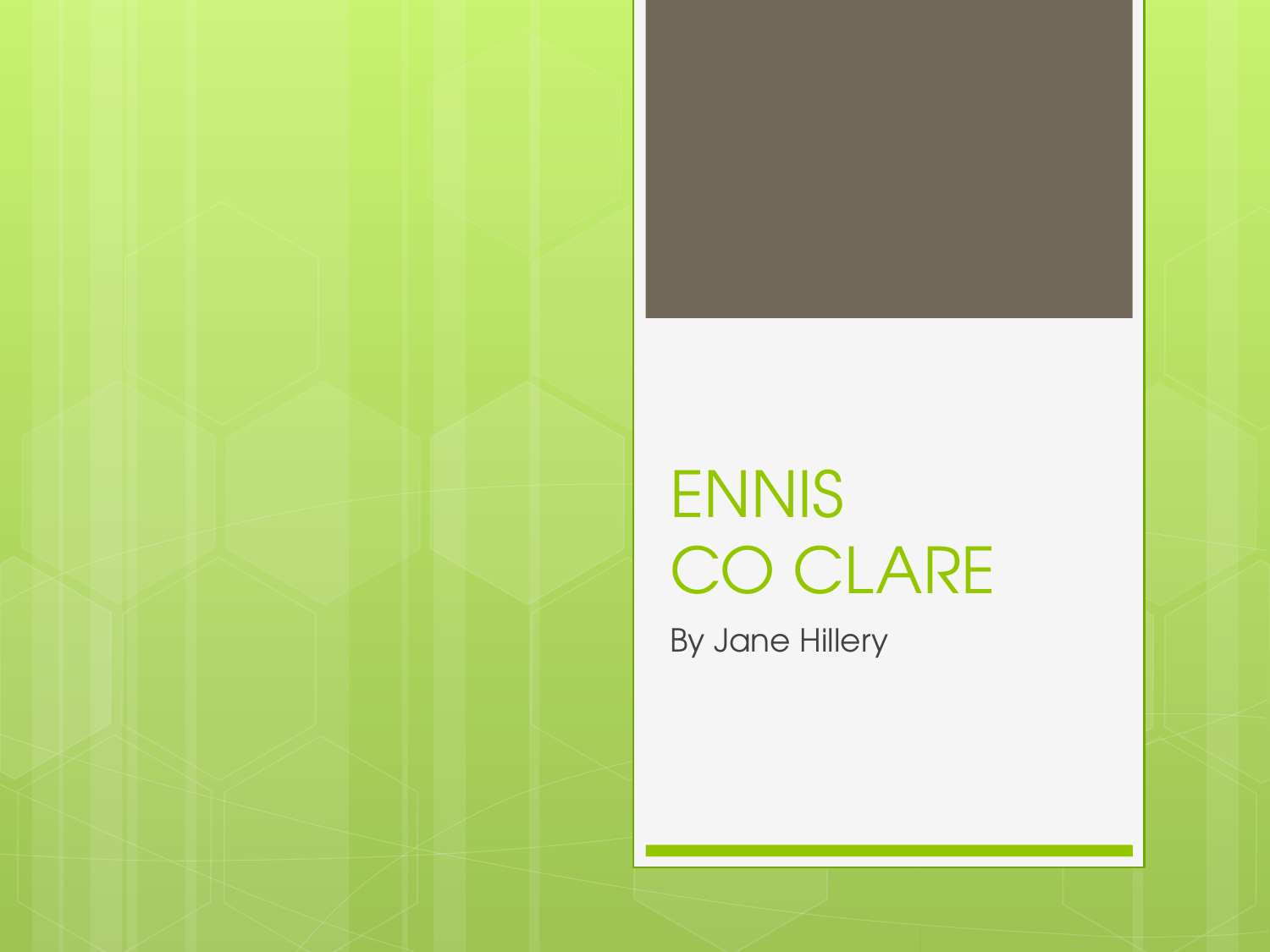

# ENNIS CO CLARE
By Jane Hillery